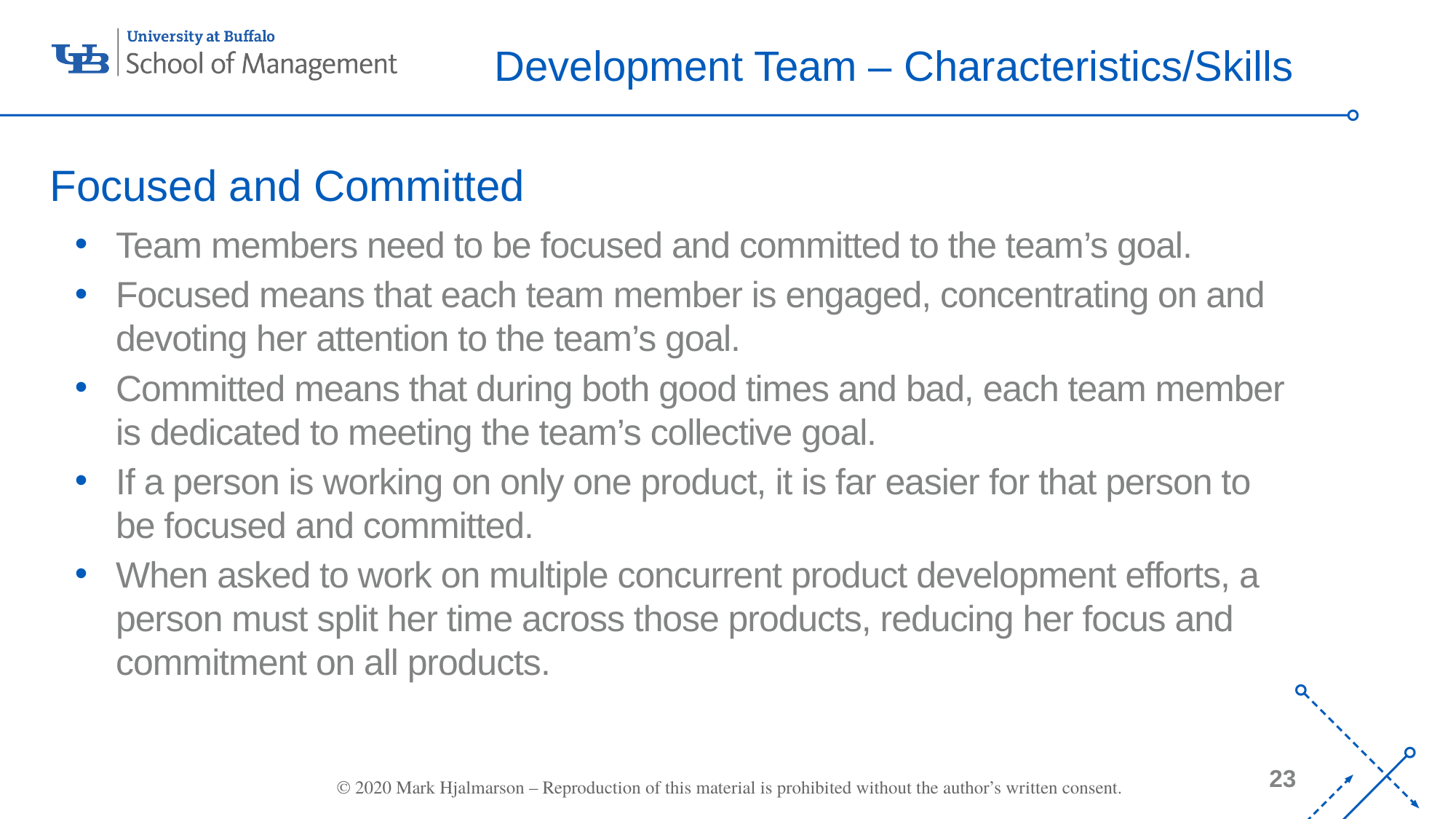

# Development Team – Characteristics/Skills
Focused and Committed
Team members need to be focused and committed to the team’s goal.
Focused means that each team member is engaged, concentrating on and devoting her attention to the team’s goal.
Committed means that during both good times and bad, each team member is dedicated to meeting the team’s collective goal.
If a person is working on only one product, it is far easier for that person to be focused and committed.
When asked to work on multiple concurrent product development efforts, a person must split her time across those products, reducing her focus and commitment on all products.